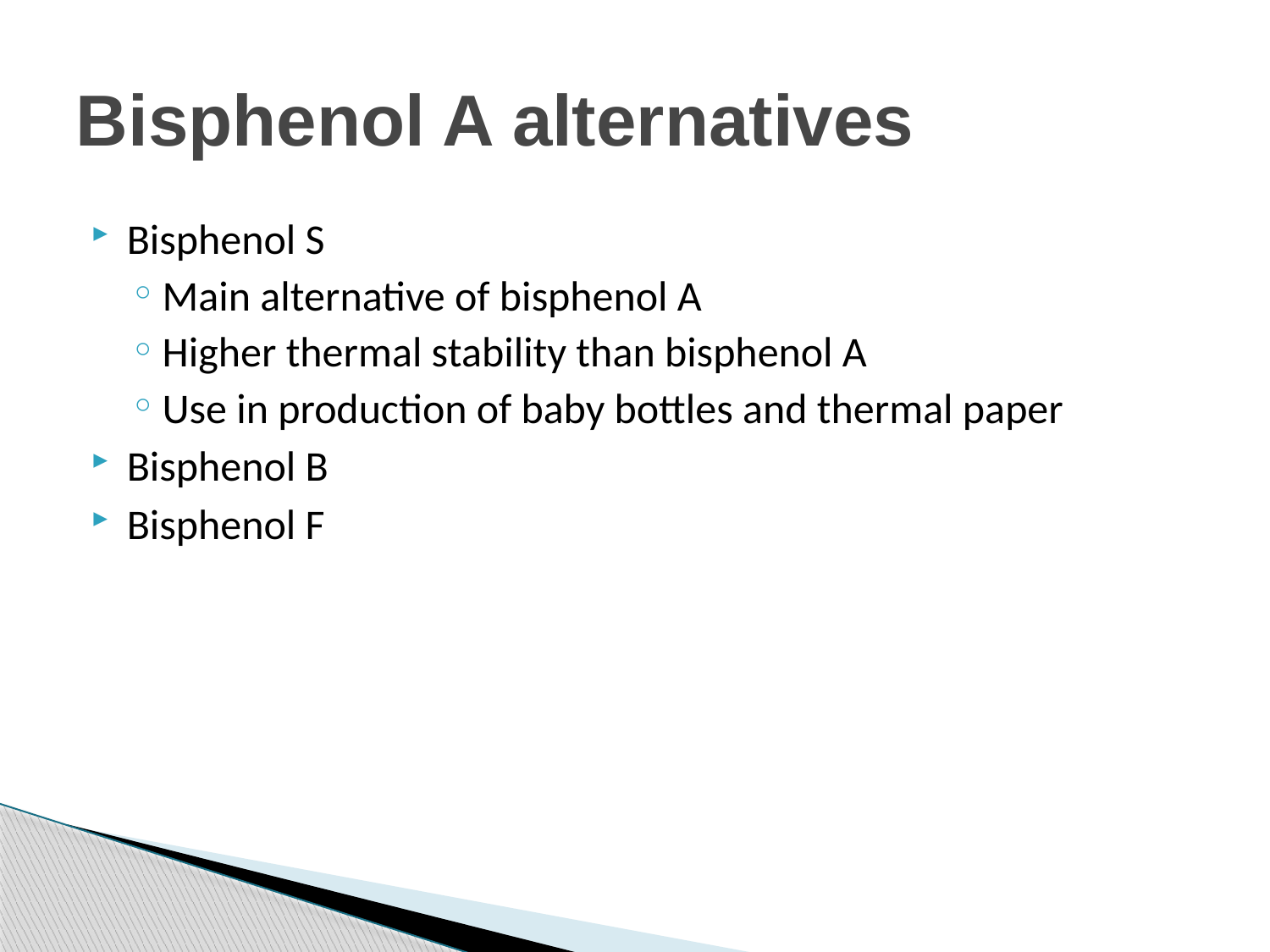

# Bisphenol A alternatives
Bisphenol S
Main alternative of bisphenol A
Higher thermal stability than bisphenol A
Use in production of baby bottles and thermal paper
Bisphenol B
Bisphenol F